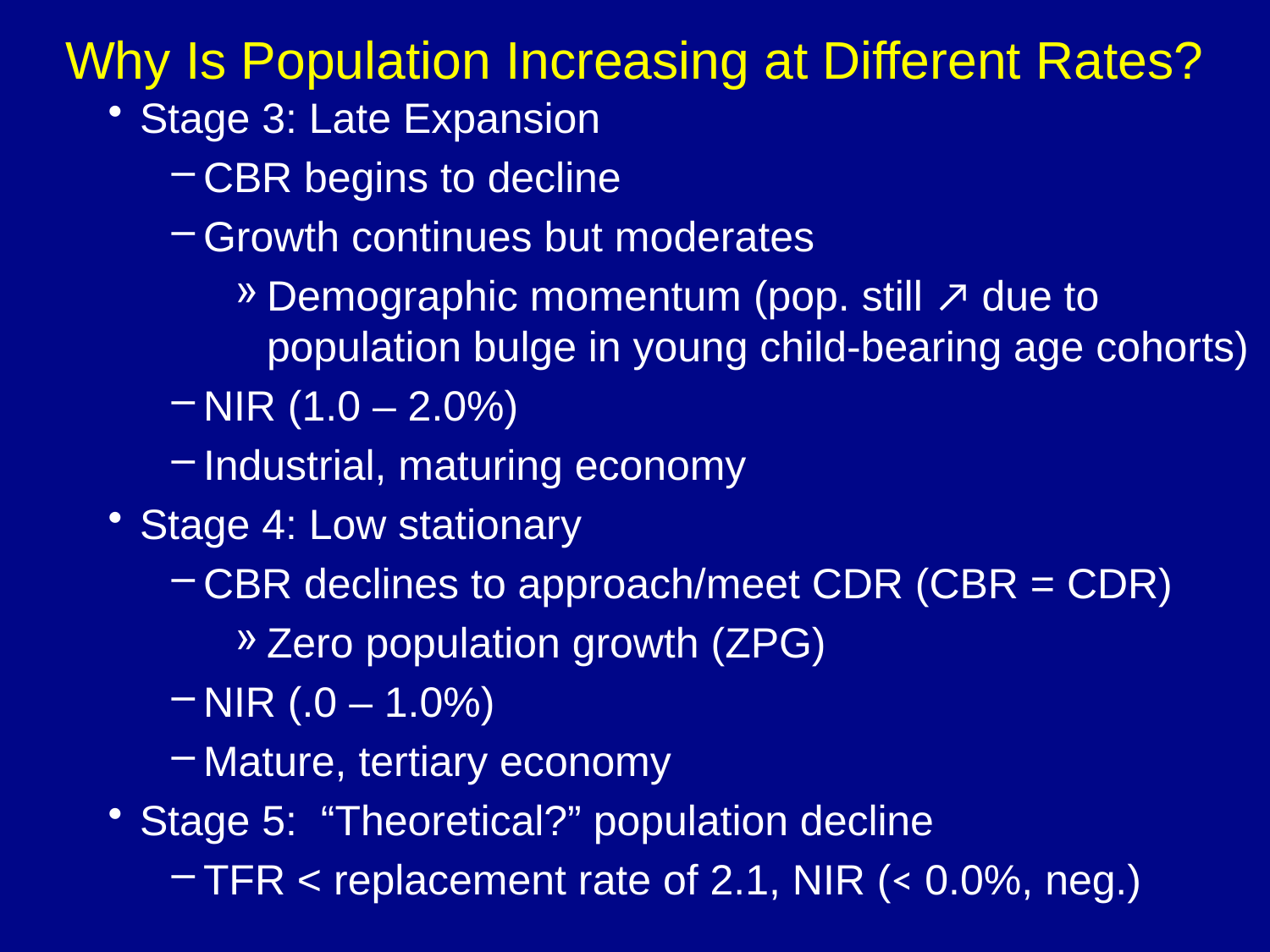

Why Is Population Increasing at Different Rates?
Stage 3: Late Expansion
CBR begins to decline
Growth continues but moderates
Demographic momentum (pop. still ↗ due to population bulge in young child-bearing age cohorts)
NIR (1.0 – 2.0%)
Industrial, maturing economy
Stage 4: Low stationary
CBR declines to approach/meet CDR (CBR = CDR)
Zero population growth (ZPG)
NIR (.0 – 1.0%)
Mature, tertiary economy
Stage 5:  “Theoretical?” population decline
TFR < replacement rate of 2.1, NIR (< 0.0%, neg.)